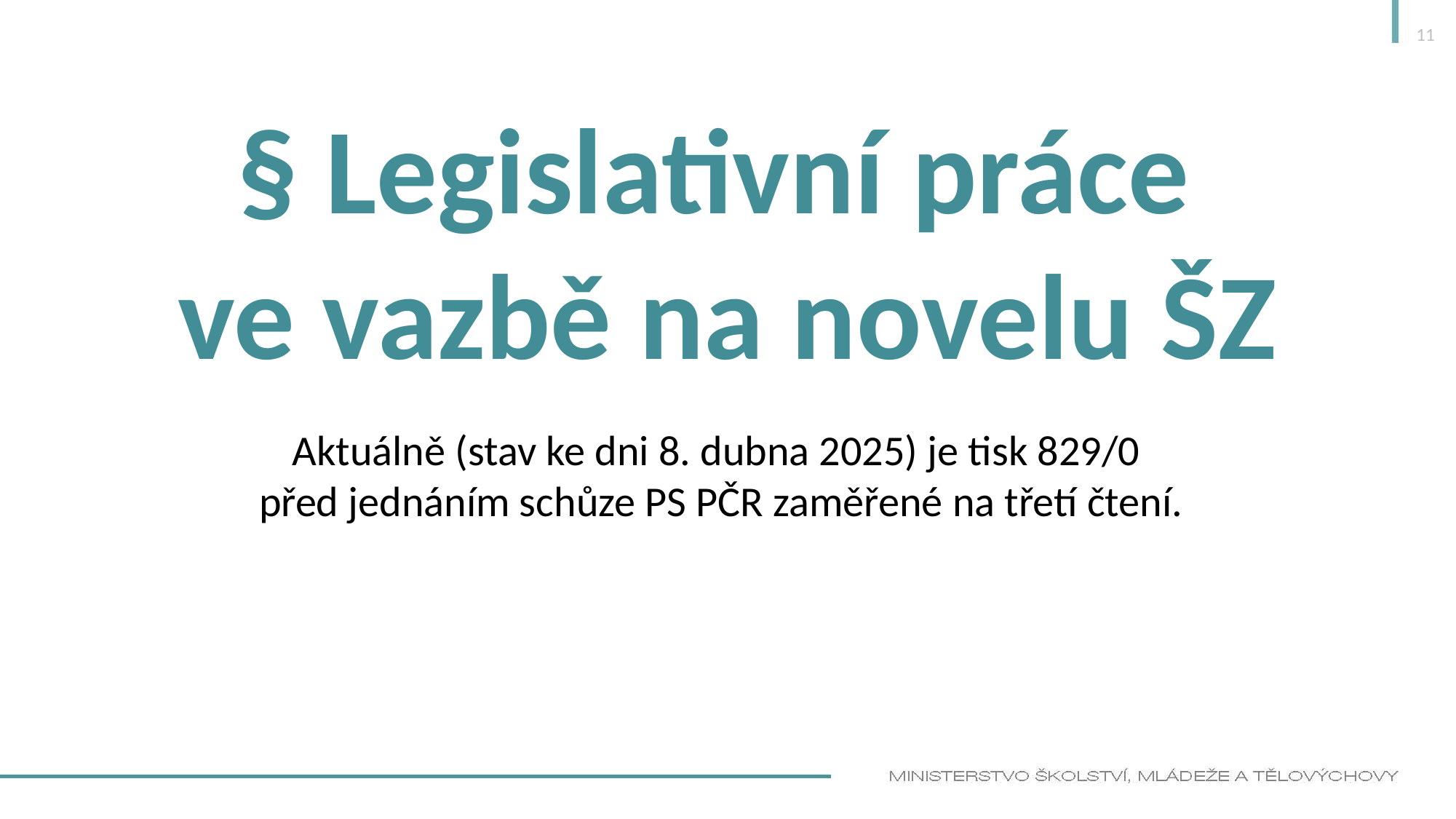

11
§ Legislativní práce
ve vazbě na novelu ŠZ
Aktuálně (stav ke dni 8. dubna 2025) je tisk 829/0
před jednáním schůze PS PČR zaměřené na třetí čtení.